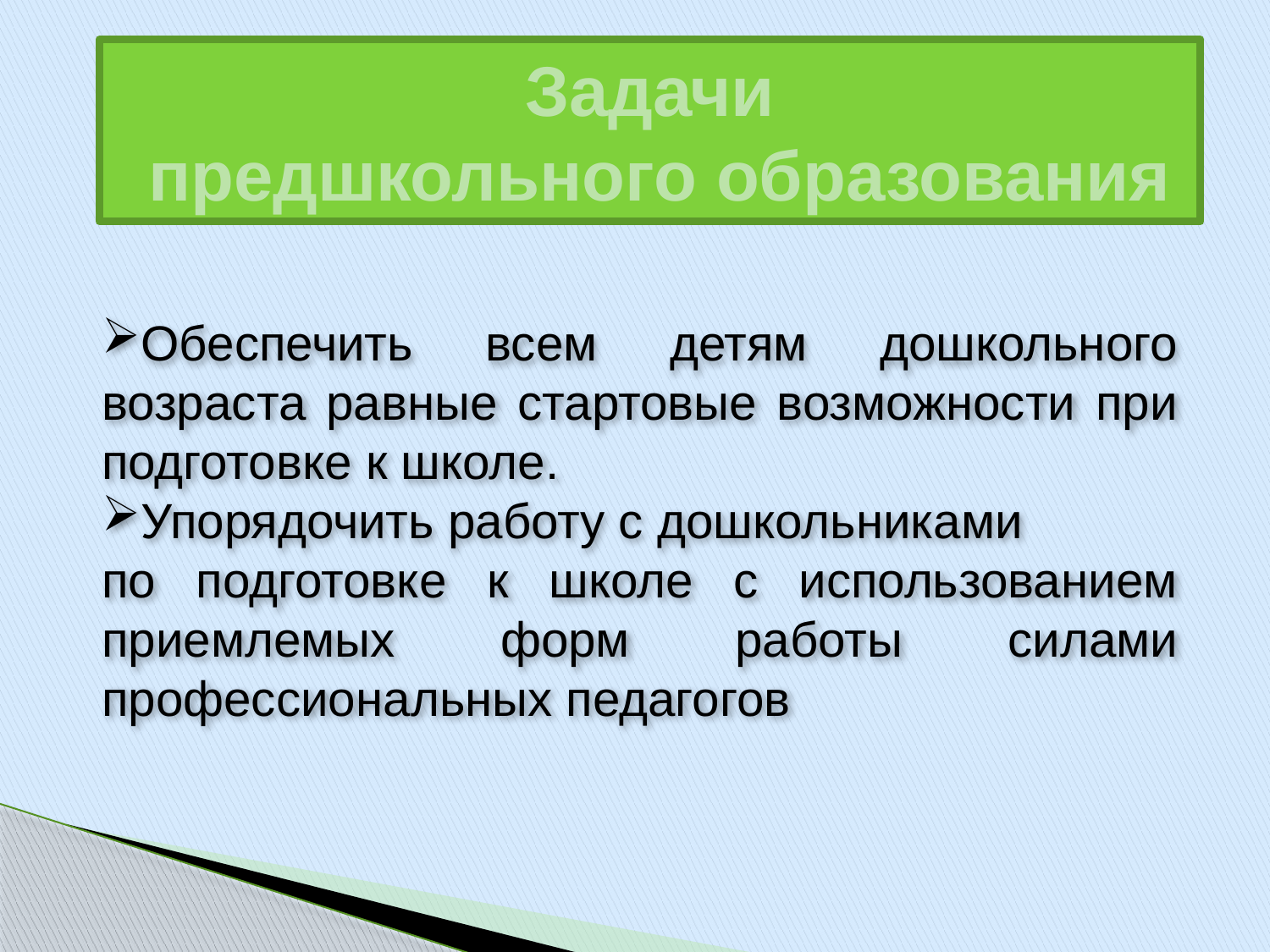

Задачи
 предшкольного образования

Обеспечить всем детям дошкольного возраста равные стартовые возможности при подготовке к школе.
Упорядочить работу с дошкольниками
по подготовке к школе с использованием приемлемых форм работы силами профессиональных педагогов